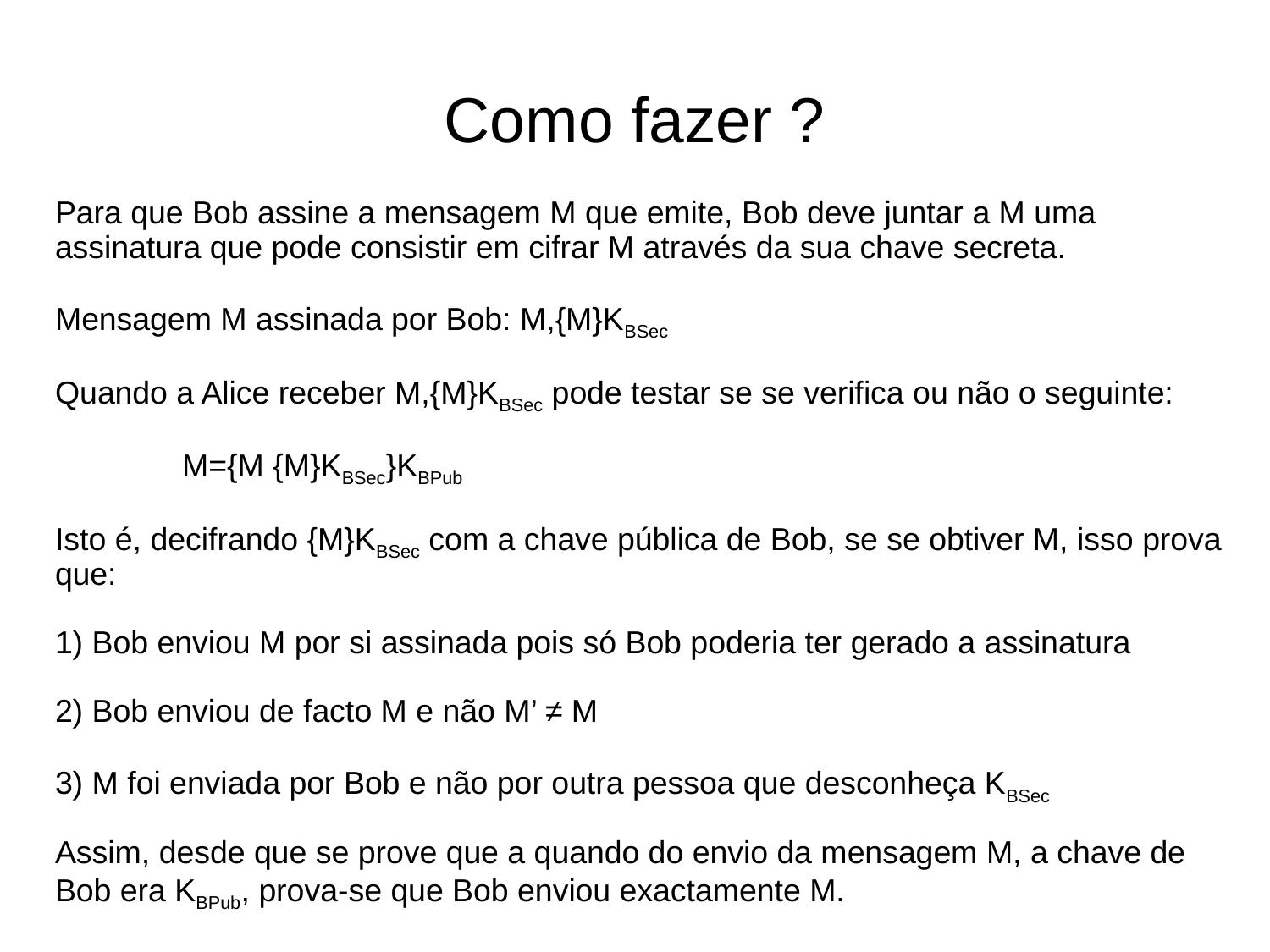

# Como fazer ?
Para que Bob assine a mensagem M que emite, Bob deve juntar a M uma assinatura que pode consistir em cifrar M através da sua chave secreta.

Mensagem M assinada por Bob: M,{M}KBSec

Quando a Alice receber M,{M}KBSec pode testar se se verifica ou não o seguinte:

	M={M {M}KBSec}KBPub

Isto é, decifrando {M}KBSec com a chave pública de Bob, se se obtiver M, isso prova que:

1) Bob enviou M por si assinada pois só Bob poderia ter gerado a assinatura

2) Bob enviou de facto M e não M’ ≠ M

3) M foi enviada por Bob e não por outra pessoa que desconheça KBSec

Assim, desde que se prove que a quando do envio da mensagem M, a chave de Bob era KBPub, prova-se que Bob enviou exactamente M.